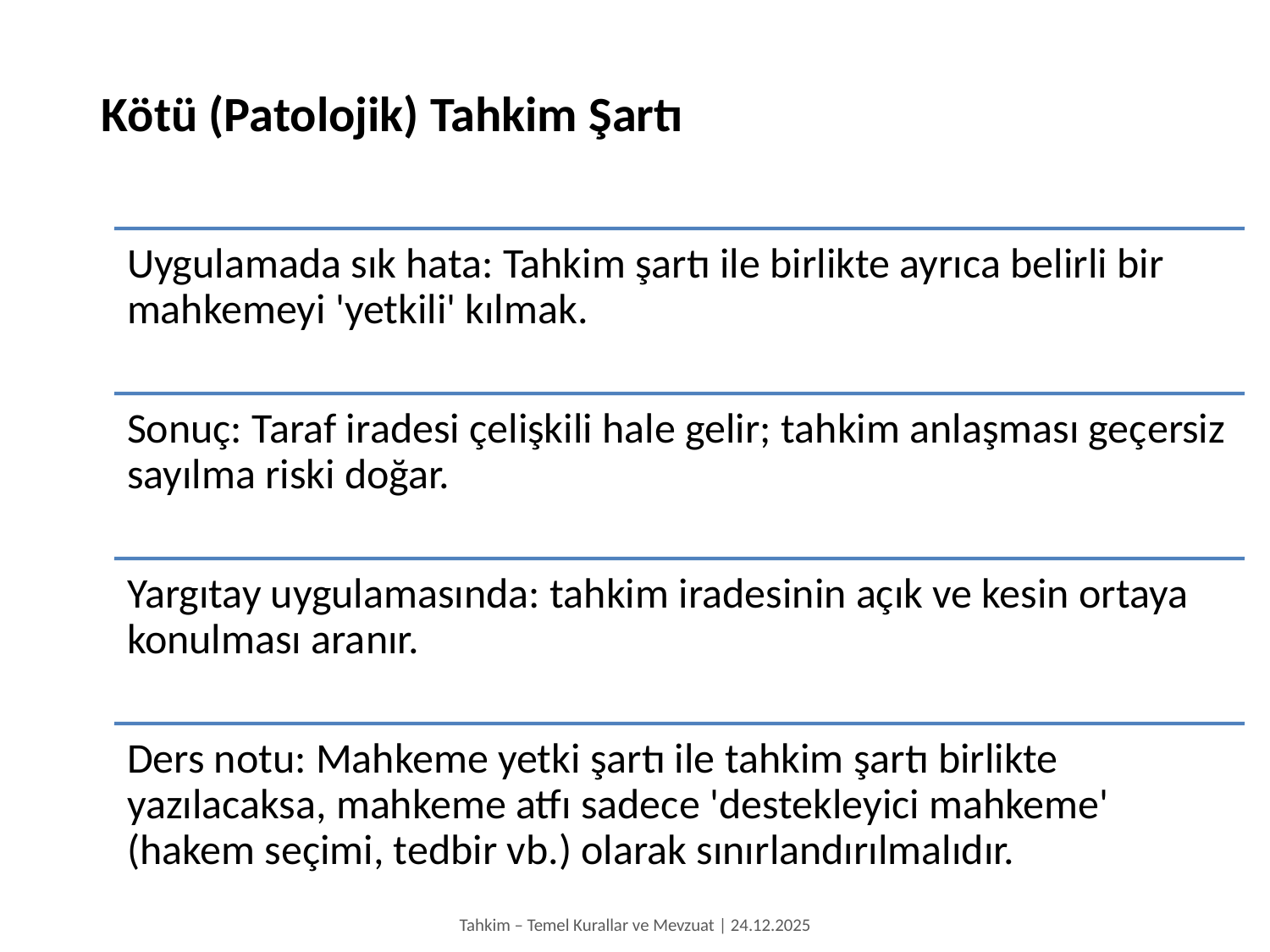

Kötü (Patolojik) Tahkim Şartı
Uygulamada sık hata: Tahkim şartı ile birlikte ayrıca belirli bir mahkemeyi 'yetkili' kılmak.
Sonuç: Taraf iradesi çelişkili hale gelir; tahkim anlaşması geçersiz sayılma riski doğar.
Yargıtay uygulamasında: tahkim iradesinin açık ve kesin ortaya konulması aranır.
Ders notu: Mahkeme yetki şartı ile tahkim şartı birlikte yazılacaksa, mahkeme atfı sadece 'destekleyici mahkeme' (hakem seçimi, tedbir vb.) olarak sınırlandırılmalıdır.
Tahkim – Temel Kurallar ve Mevzuat | 24.12.2025